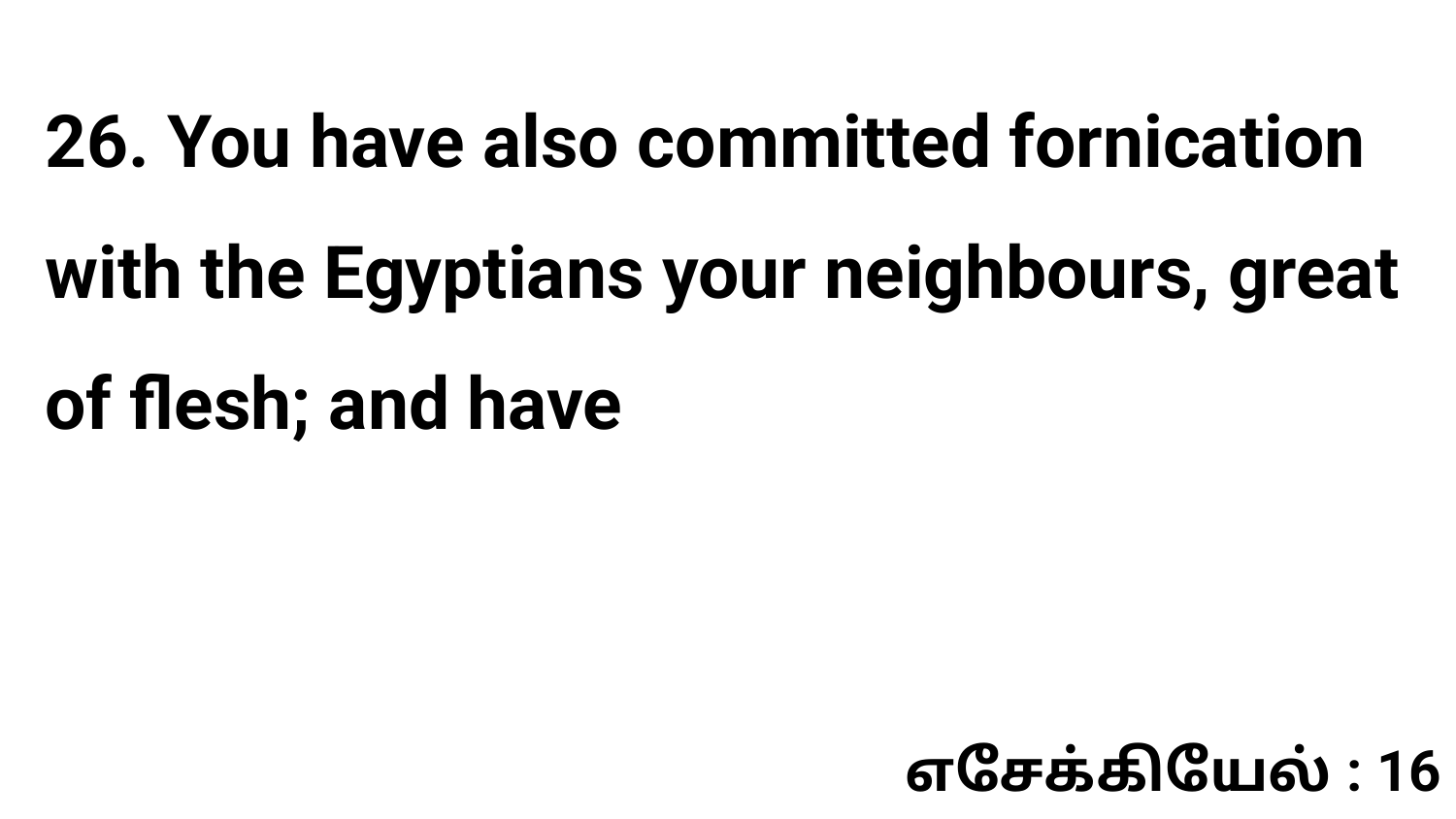

26. You have also committed fornication with the Egyptians your neighbours, great of flesh; and have
எசேக்கியேல் : 16